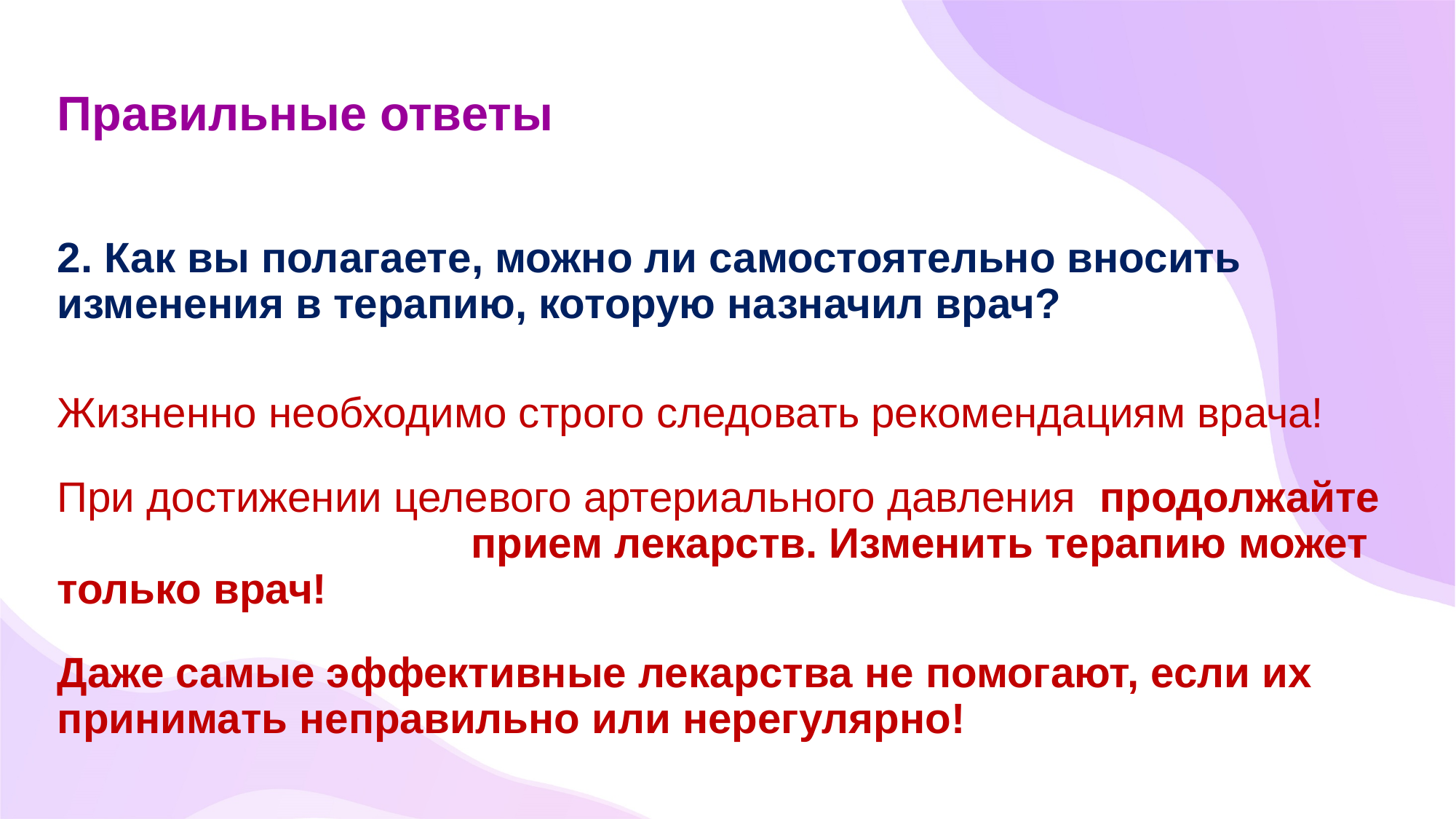

# Правильные ответы
2. Как вы полагаете, можно ли самостоятельно вносить изменения в терапию, которую назначил врач?

Жизненно необходимо строго следовать рекомендациям врача!

При достижении целевого артериального давления  продолжайте                                     прием лекарств. Изменить терапию может только врач!

Даже самые эффективные лекарства не помогают, если их принимать неправильно или нерегулярно!